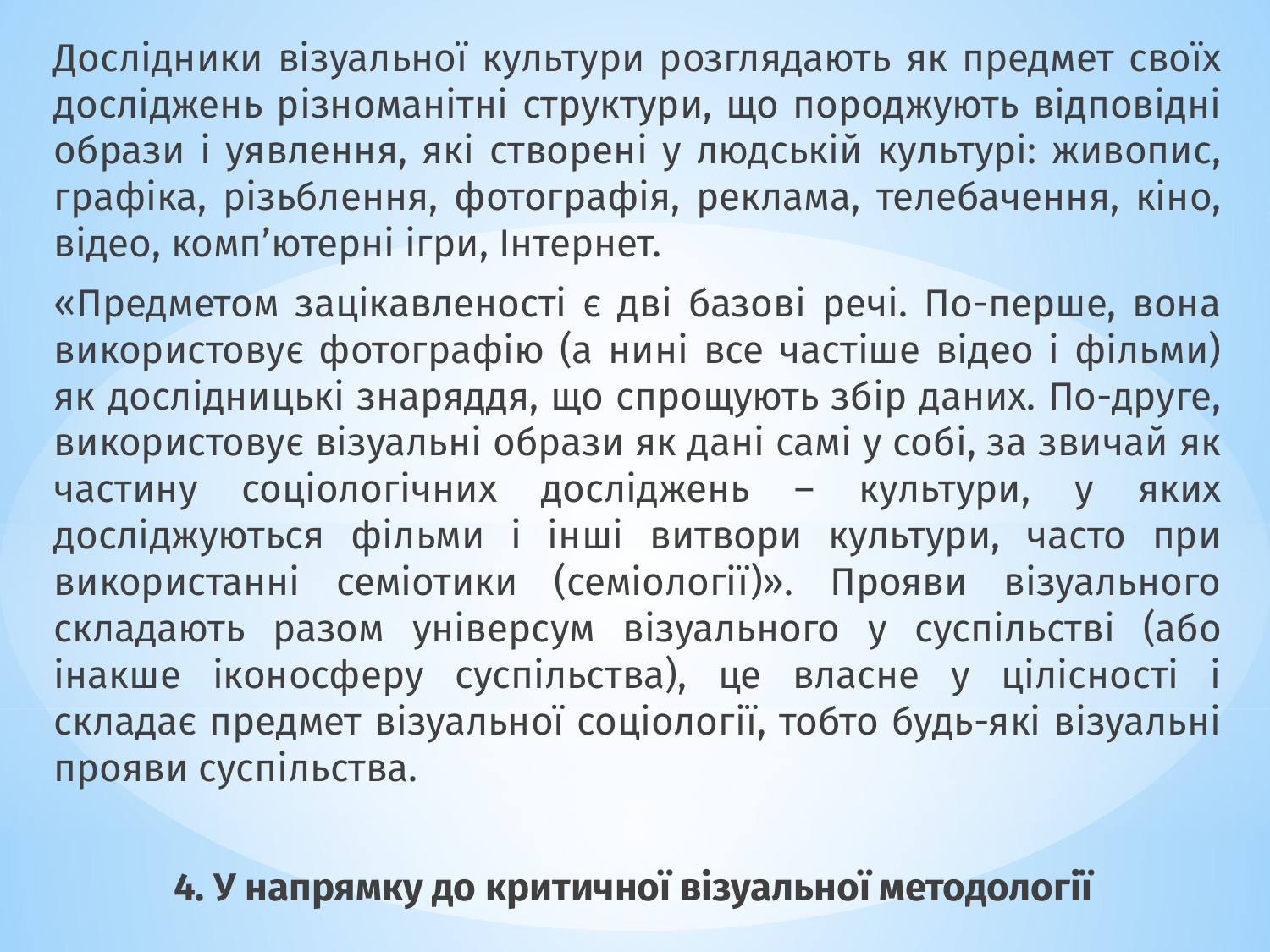

Дослідники візуальної культури розглядають як предмет своїх досліджень різноманітні структури, що породжують відповідні образи і уявлення, які створені у людській культурі: живопис, графіка, різьблення, фотографія, реклама, телебачення, кіно, відео, комп’ютерні ігри, Інтернет.
«Предметом зацікавленості є дві базові речі. По-перше, вона використовує фотографію (а нині все частіше відео і фільми) як дослідницькі знаряддя, що спрощують збір даних. По-друге, використовує візуальні образи як дані самі у собі, за звичай як частину соціологічних досліджень – культури, у яких досліджуються фільми і інші витвори культури, часто при використанні семіотики (семіології)». Прояви візуального складають разом універсyм візуального у суспільстві (або інакше іконосферу суспільства), це власне у цілісності і складає предмет візуальної соціології, тобто будь-які візуальні прояви суспільства.

4. У напрямку до критичної візуальної методології